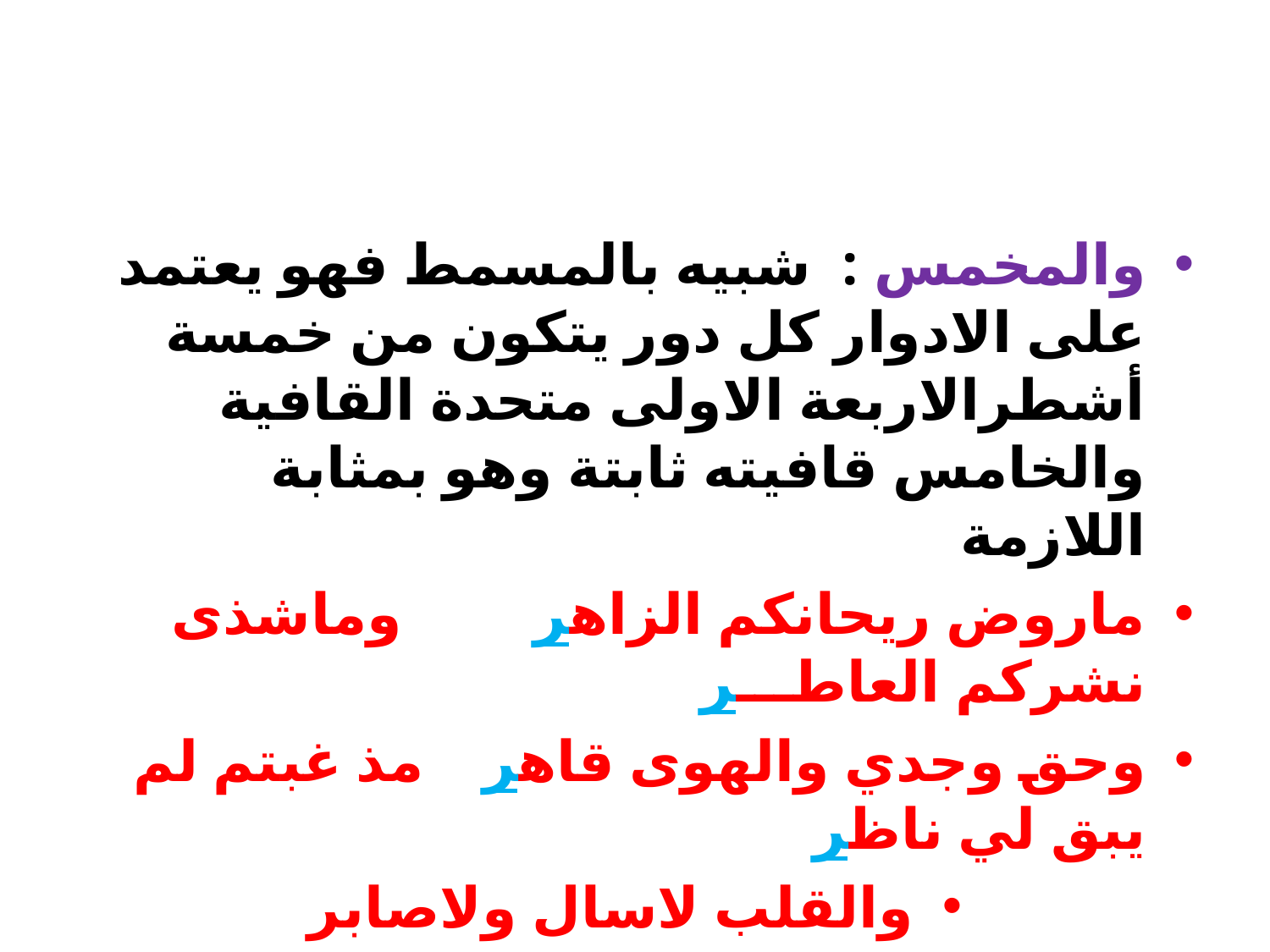

#
والمخمس :  شبيه بالمسمط فهو يعتمد على الادوار كل دور يتكون من خمسة أشطرالاربعة الاولى متحدة القافية والخامس قافيته ثابتة وهو بمثابة اللازمة
ماروض ريحانكم الزاهر         وماشذى نشركم العاطـــر
وحق وجدي والهوى قاهر    مذ غبتم لم يبق لي ناظر
والقلب لاسال ولاصابر